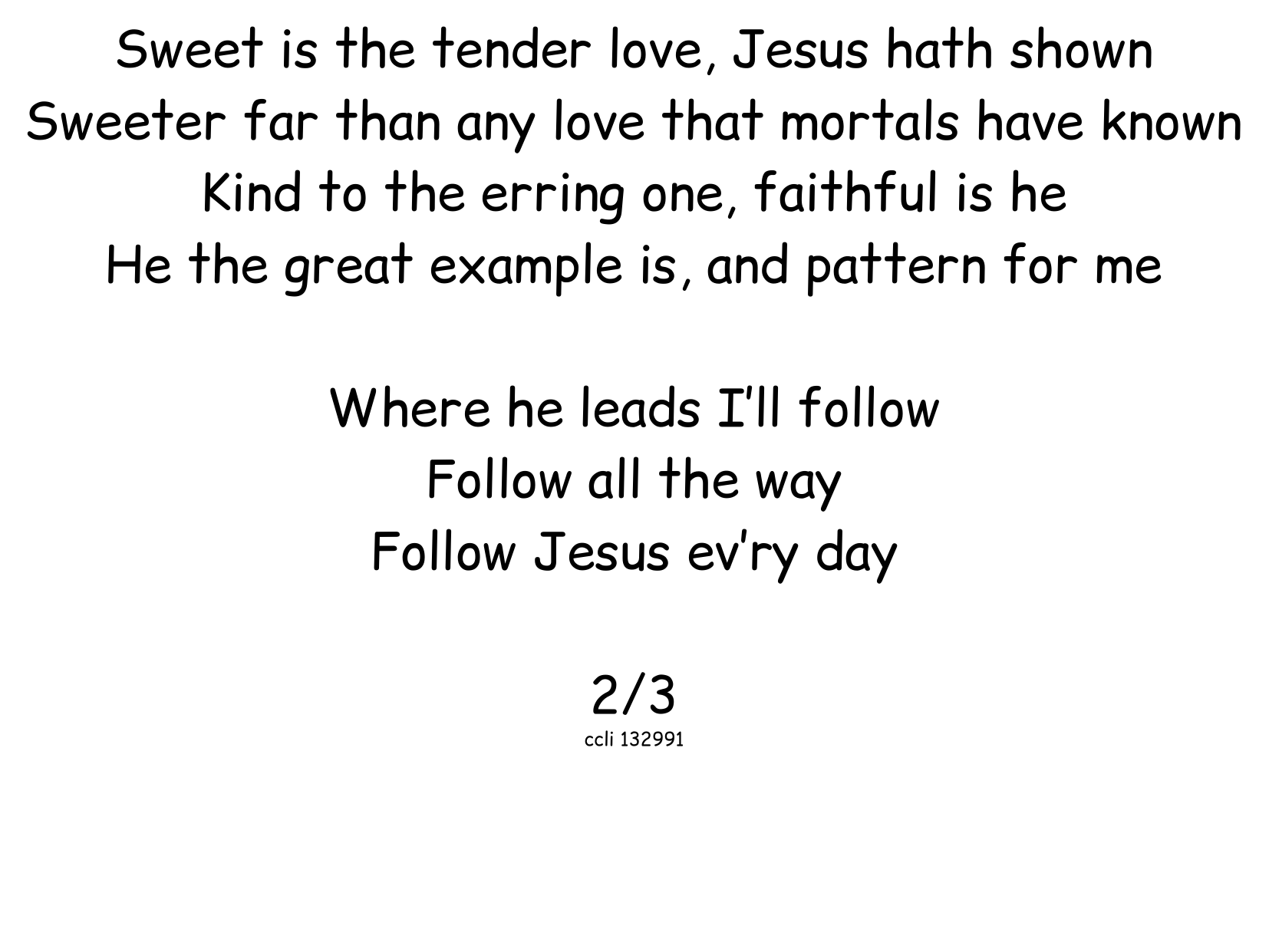

Sweet is the tender love, Jesus hath shown
Sweeter far than any love that mortals have known
Kind to the erring one, faithful is he
He the great example is, and pattern for me

Where he leads I’ll follow
Follow all the way
Follow Jesus ev’ry day

2/3
ccli 132991